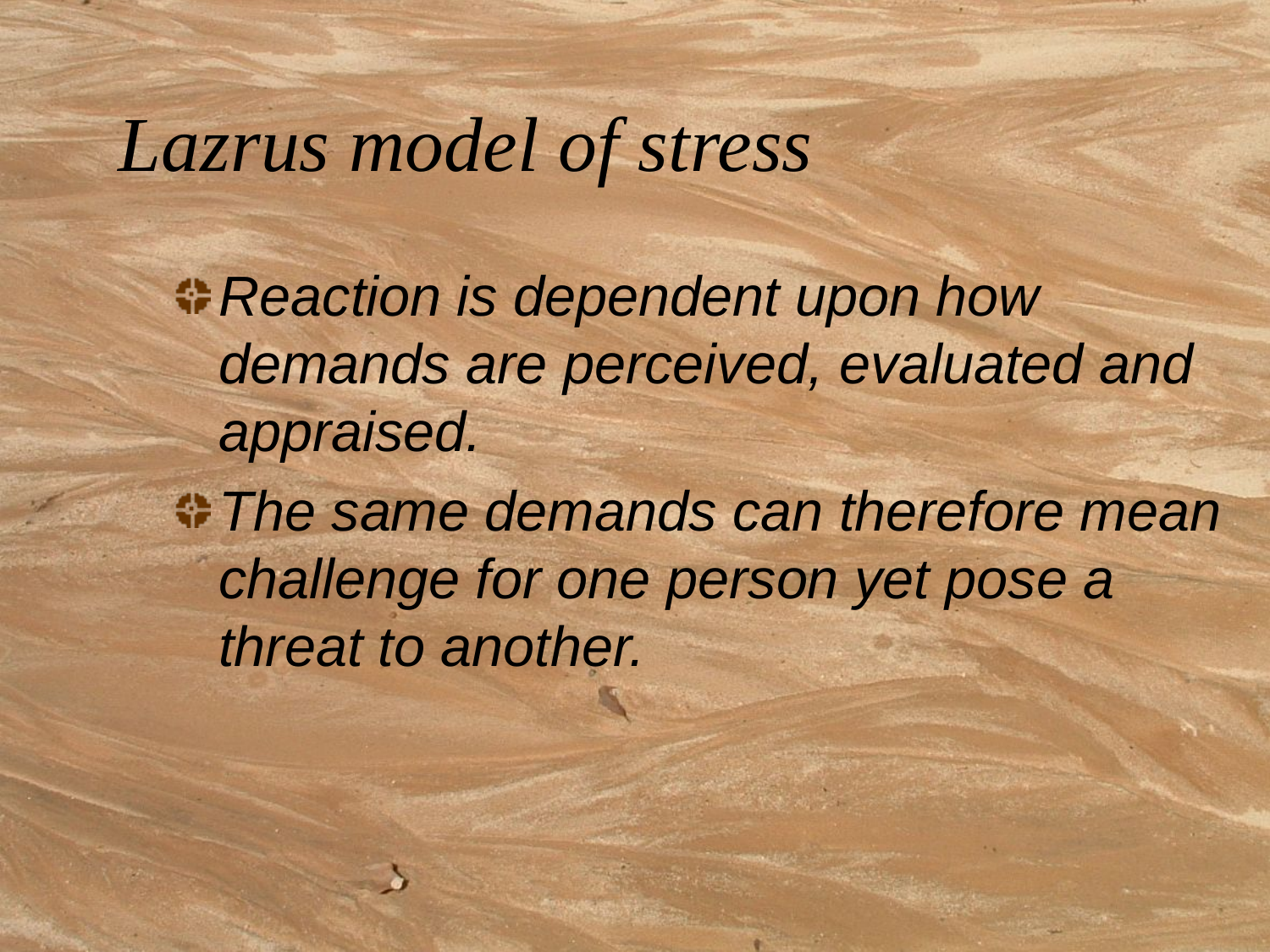

# Lazrus model of stress
Reaction is dependent upon how demands are perceived, evaluated and appraised.
The same demands can therefore mean challenge for one person yet pose a threat to another.